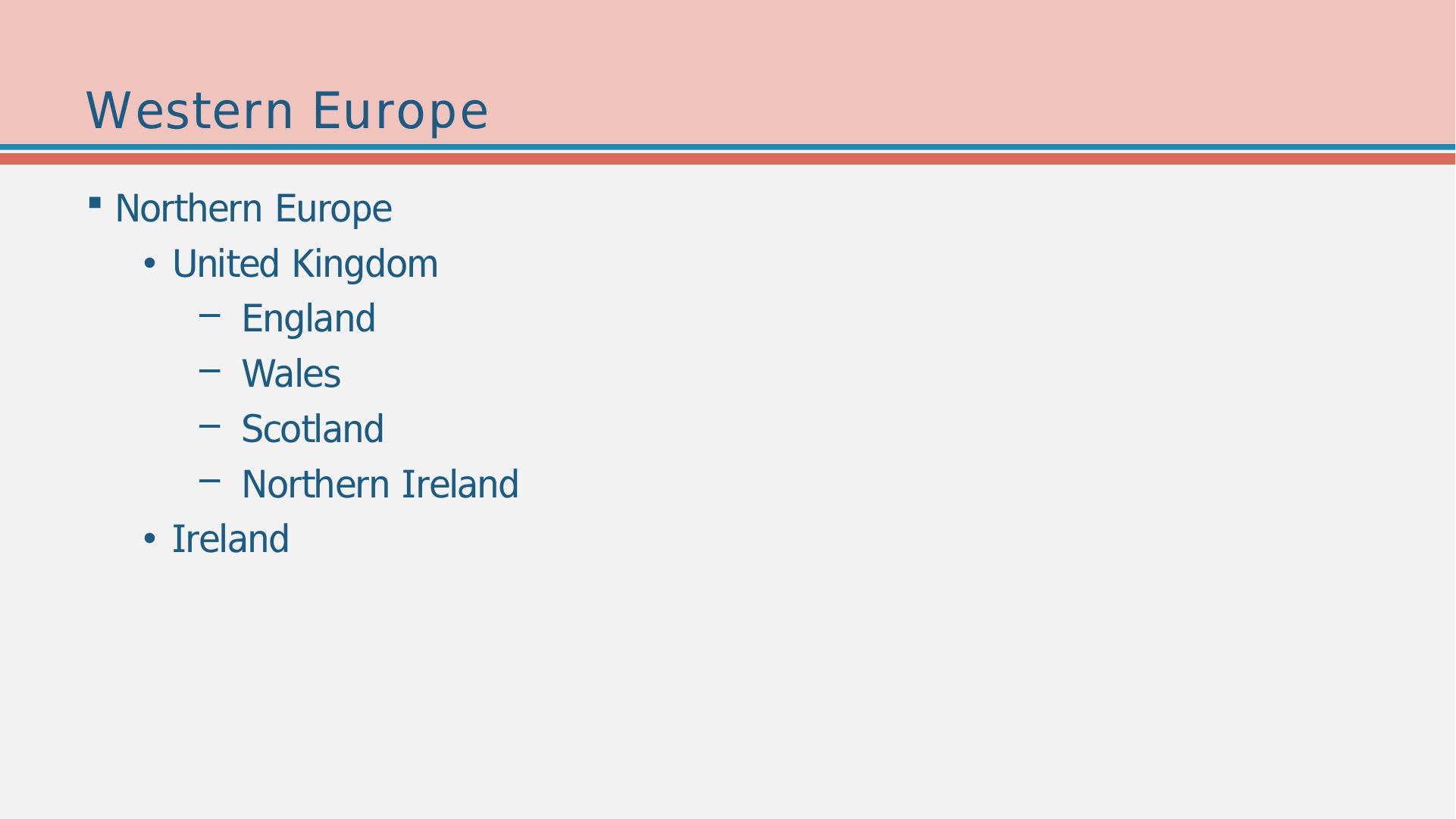

# Western Europe
Northern Europe
United Kingdom
England
Wales
Scotland
Northern Ireland
Ireland